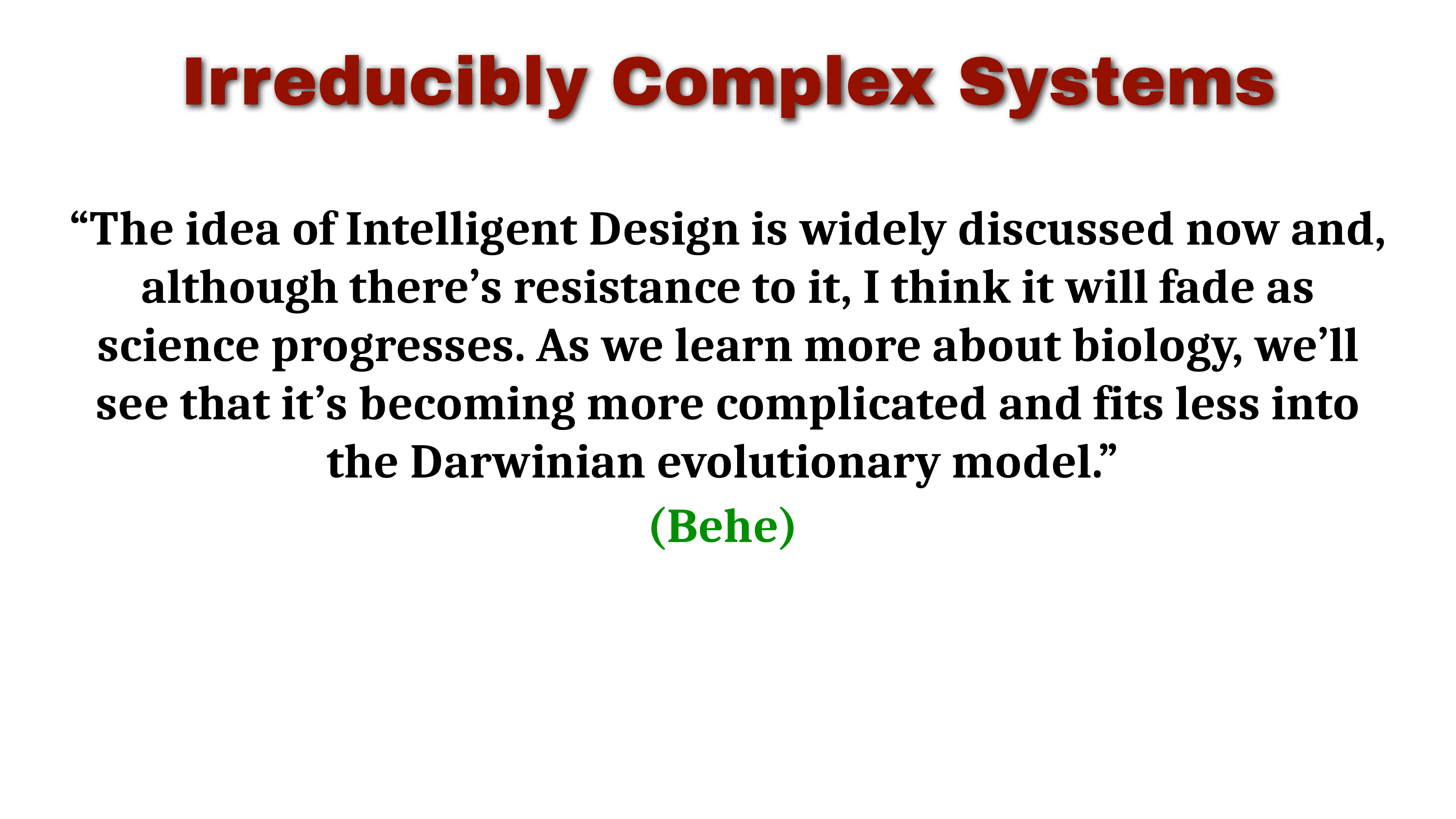

Irreducibly Complex Systems
“The idea of Intelligent Design is widely discussed now and, although there’s resistance to it, I think it will fade as science progresses. As we learn more about biology, we’ll see that it’s becoming more complicated and fits less into the Darwinian evolutionary model.”
(Behe)